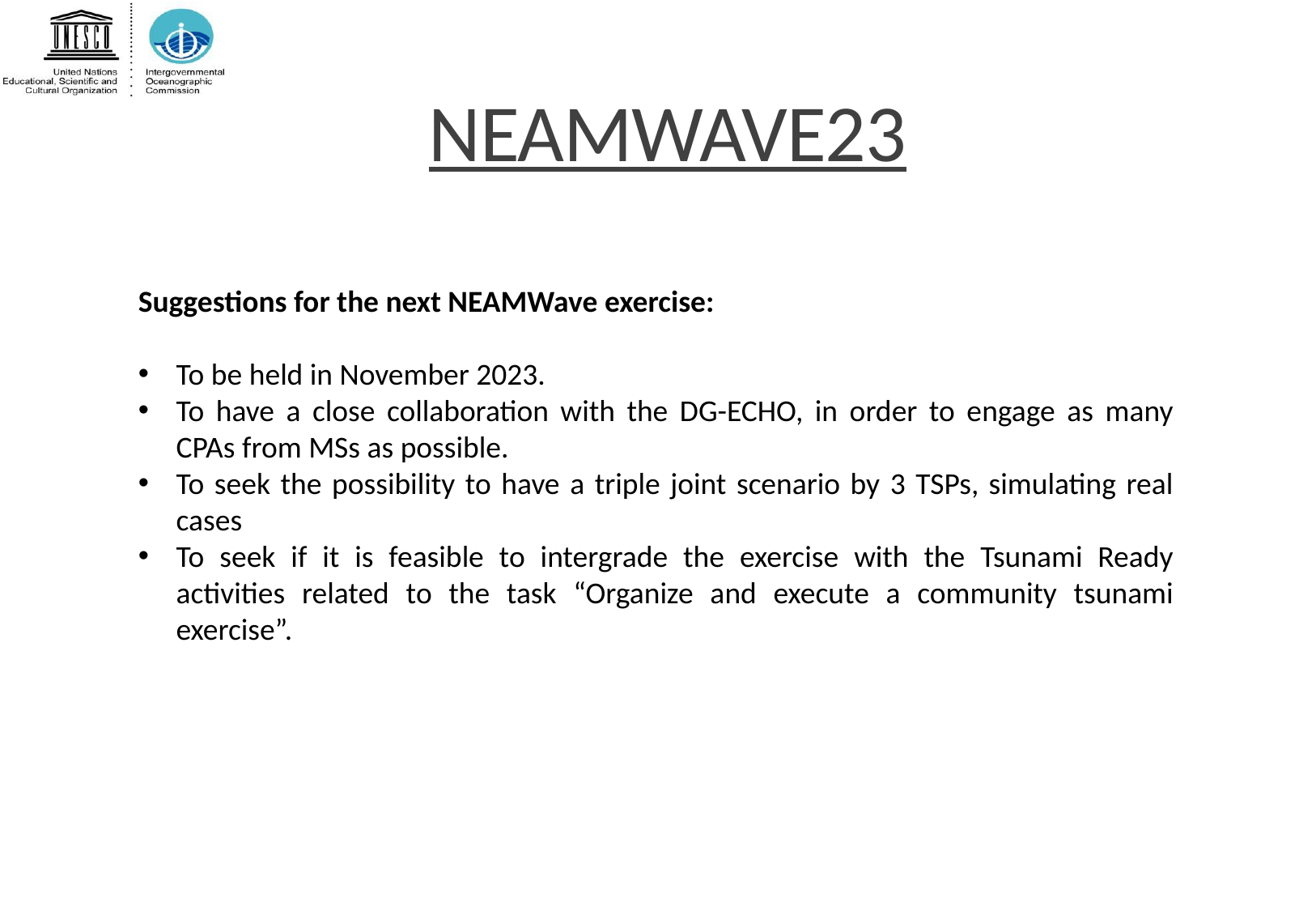

# NEAMWAVE23
Suggestions for the next NEAMWave exercise:

To be held in November 2023.
To have a close collaboration with the DG-ECHO, in order to engage as many CPAs from MSs as possible.
To seek the possibility to have a triple joint scenario by 3 TSPs, simulating real cases
To seek if it is feasible to intergrade the exercise with the Tsunami Ready activities related to the task “Organize and execute a community tsunami exercise”.